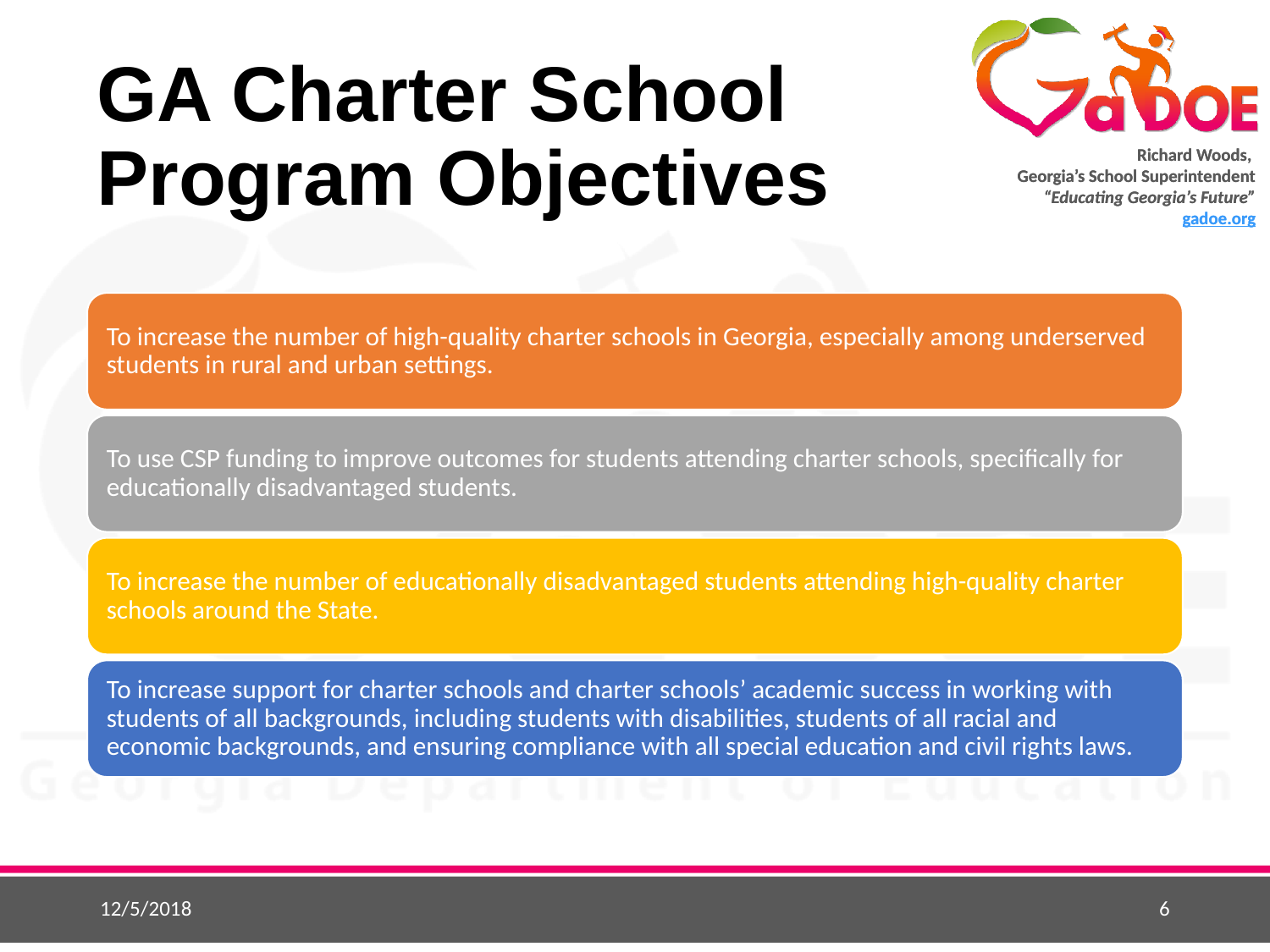

# GA Charter School Program Objectives
To increase the number of high-quality charter schools in Georgia, especially among underserved students in rural and urban settings.
To use CSP funding to improve outcomes for students attending charter schools, specifically for educationally disadvantaged students.
To increase the number of educationally disadvantaged students attending high-quality charter schools around the State.
To increase support for charter schools and charter schools’ academic success in working with students of all backgrounds, including students with disabilities, students of all racial and economic backgrounds, and ensuring compliance with all special education and civil rights laws.
12/5/2018
6